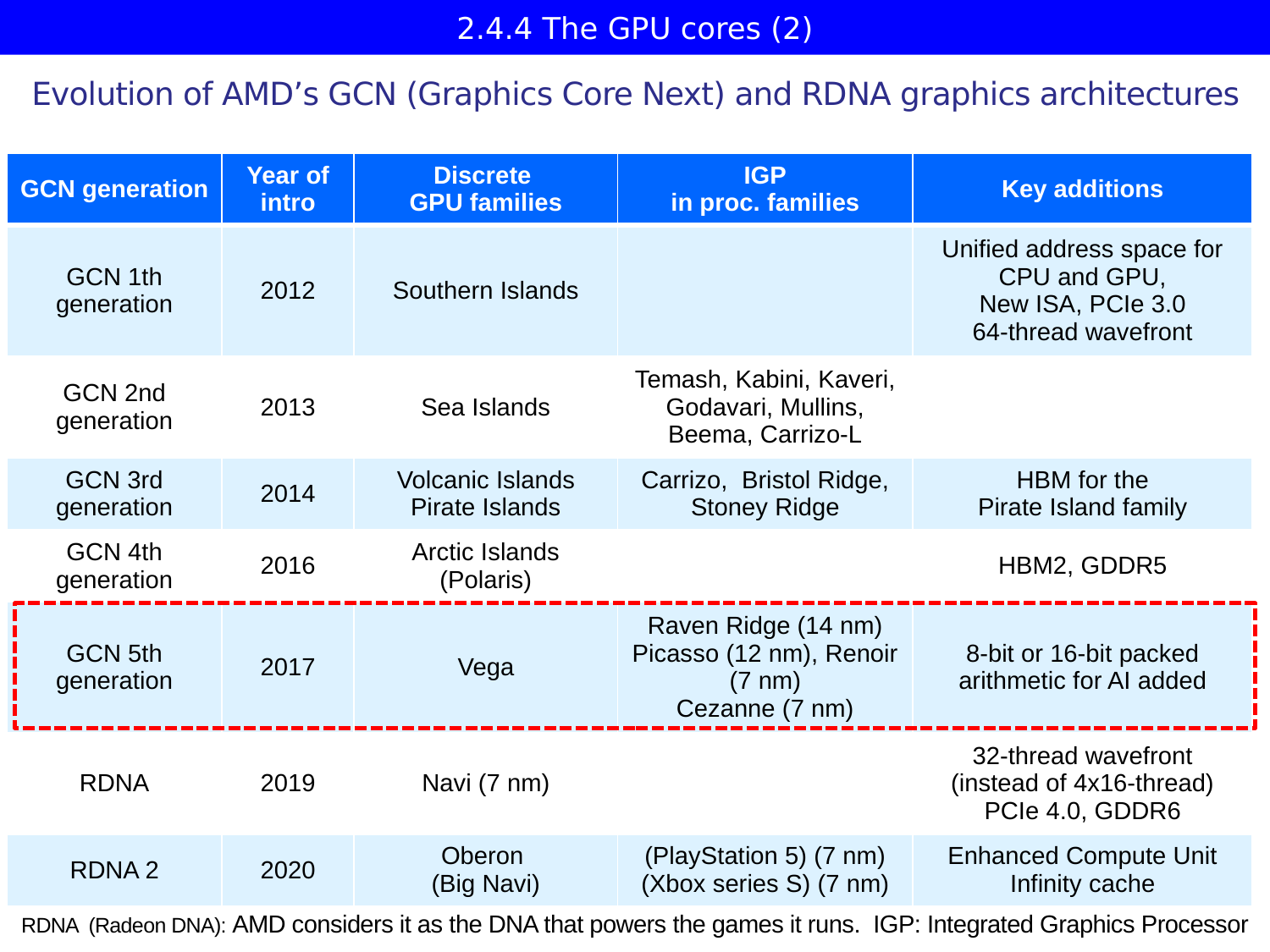

# 2.4.4 The GPU cores (2)
Evolution of AMD’s GCN (Graphics Core Next) and RDNA graphics architectures
| GCN generation | Year of intro | Discrete GPU families | IGP in proc. families | Key additions |
| --- | --- | --- | --- | --- |
| GCN 1th generation | 2012 | Southern Islands |  | Unified address space for CPU and GPU, New ISA, PCIe 3.0 64-thread wavefront |
| GCN 2nd generation | 2013 | Sea Islands | Temash, Kabini, Kaveri, Godavari, Mullins, Beema, Carrizo-L |  |
| GCN 3rd generation | 2014 | Volcanic Islands Pirate Islands | Carrizo, Bristol Ridge, Stoney Ridge | HBM for the Pirate Island family |
| GCN 4th generation | 2016 | Arctic Islands (Polaris) |  | HBM2, GDDR5 |
| GCN 5th generation | 2017 | Vega | Raven Ridge (14 nm) Picasso (12 nm), Renoir (7 nm) Cezanne (7 nm) | 8-bit or 16-bit packed arithmetic for AI added |
| RDNA | 2019 | Navi (7 nm) |  | 32-thread wavefront (instead of 4x16-thread) PCIe 4.0, GDDR6 |
| RDNA 2 | 2020 | Oberon (Big Navi) | (PlayStation 5) (7 nm) (Xbox series S) (7 nm) | Enhanced Compute Unit Infinity cache |

RDNA  (Radeon DNA): AMD considers it as the DNA that powers the games it runs.  IGP: Integrated Graphics Processor